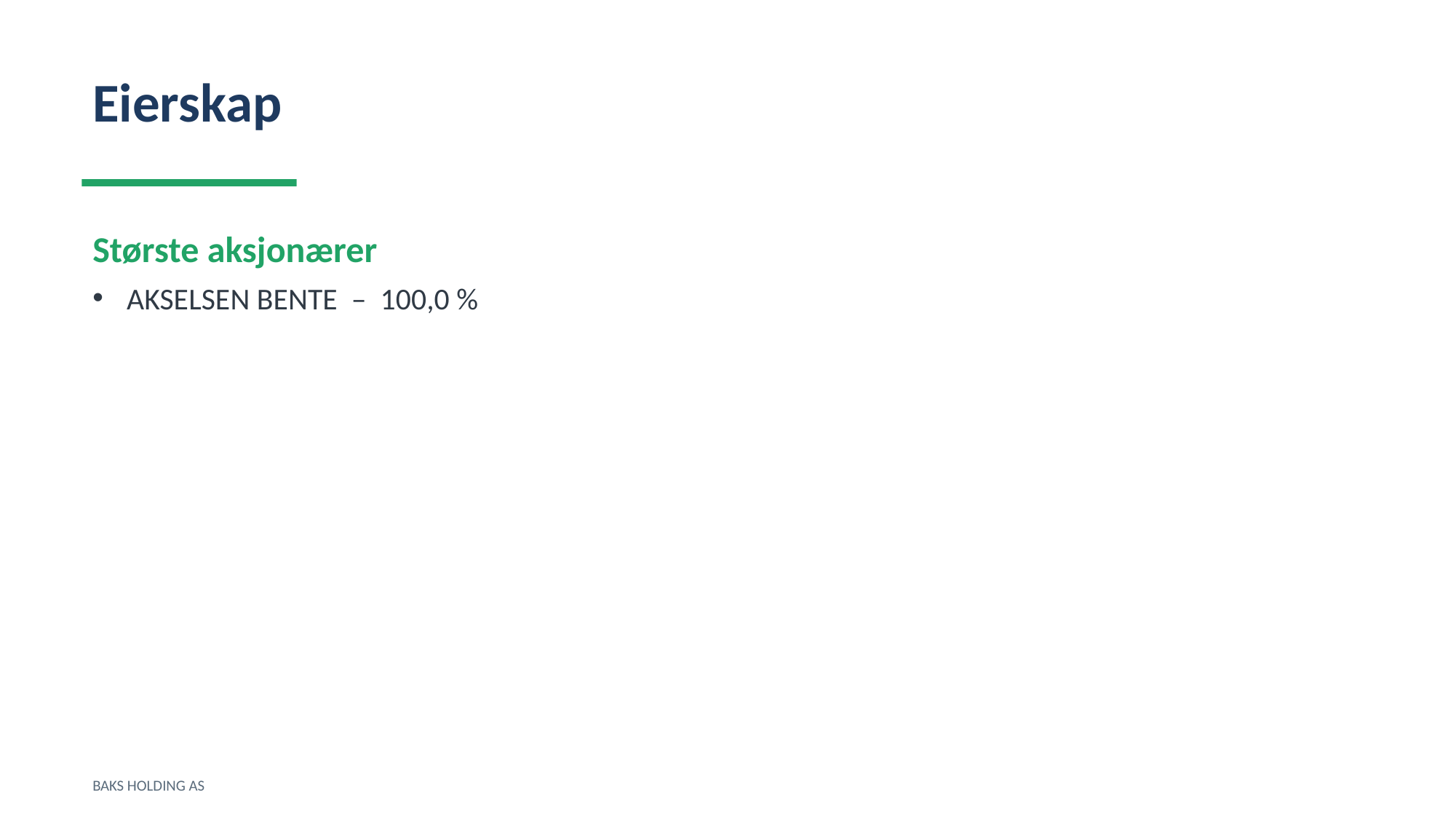

Eierskap

Største aksjonærer
AKSELSEN BENTE  –  100,0 %
BAKS HOLDING AS